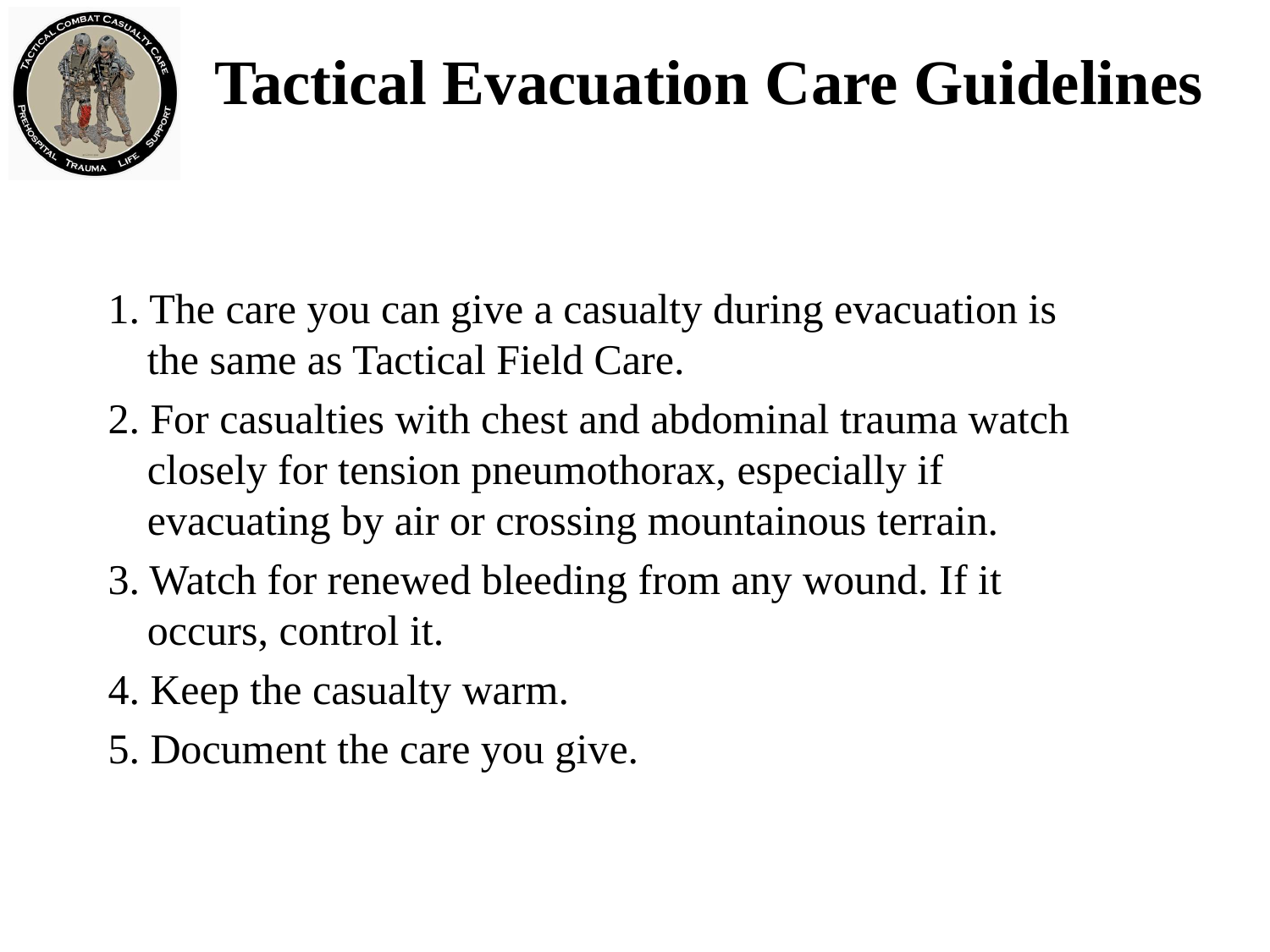

# Tactical Evacuation Care Guidelines
1. The care you can give a casualty during evacuation is the same as Tactical Field Care.
2. For casualties with chest and abdominal trauma watch closely for tension pneumothorax, especially if evacuating by air or crossing mountainous terrain.
3. Watch for renewed bleeding from any wound. If it occurs, control it.
4. Keep the casualty warm.
5. Document the care you give.